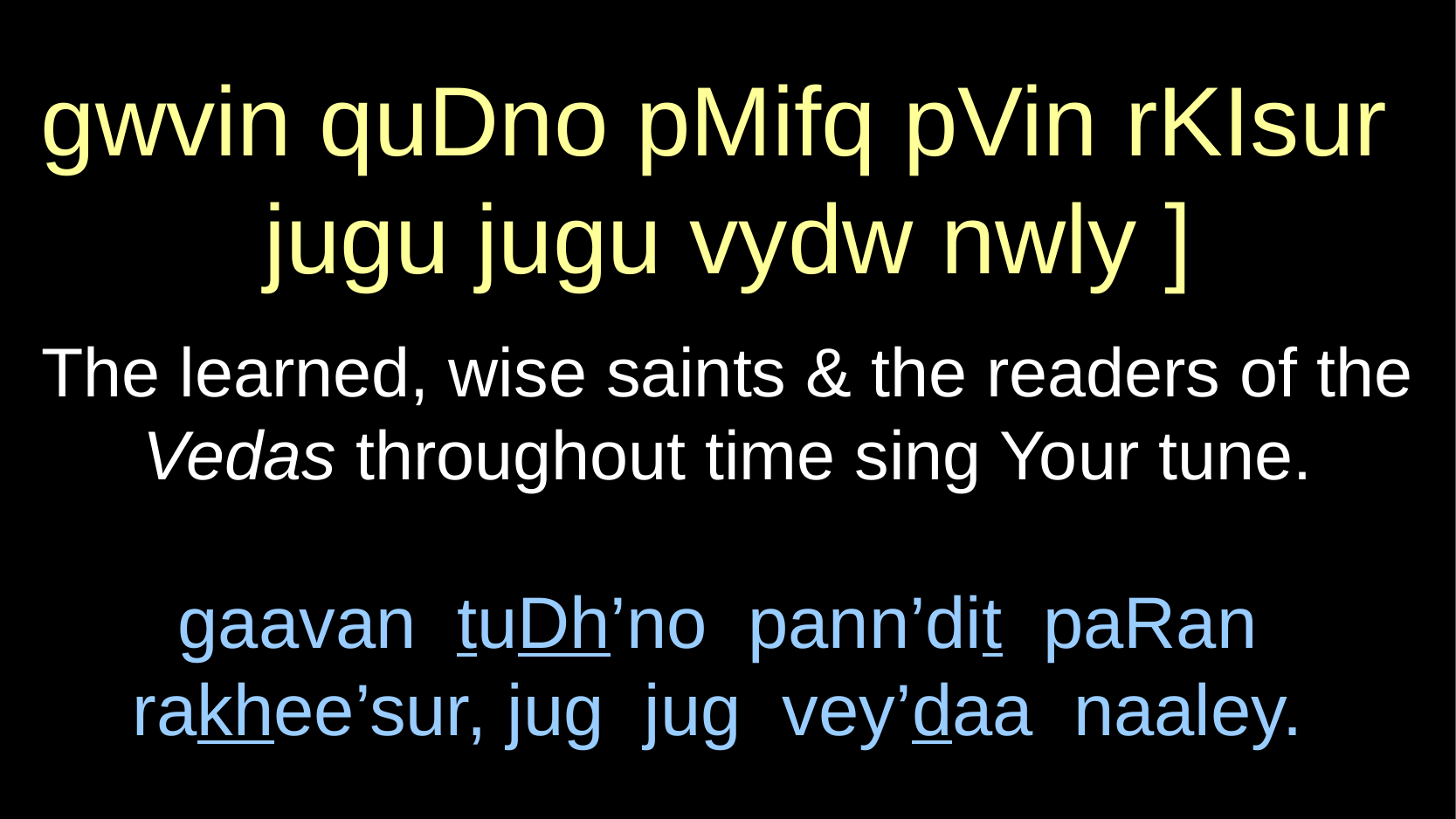

gwvin quDno pMifq pVin rKIsur
jugu jugu vydw nwly ]
The learned, wise saints & the readers of the Vedas throughout time sing Your tune.
# gaavan  tuDh’no  pann’dit  paRan  rakhee’sur, jug  jug  vey’daa  naaley.